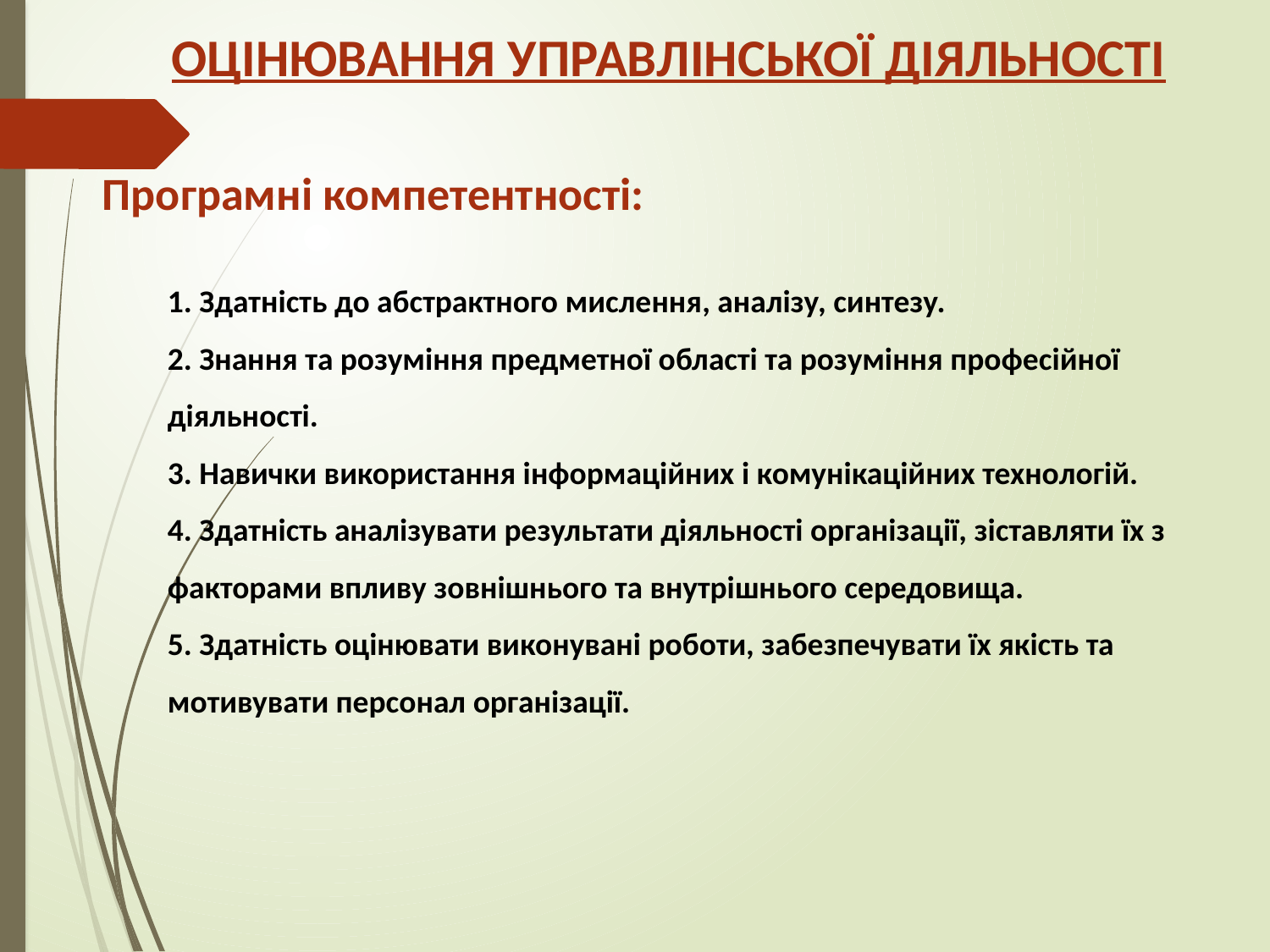

ОЦІНЮВАННЯ УПРАВЛІНСЬКОЇ ДІЯЛЬНОСТІ
Програмні компетентності:
1. Здатність до абстрактного мислення, аналізу, синтезу.
2. Знання та розуміння предметної області та розуміння професійної діяльності.
3. Навички використання інформаційних і комунікаційних технологій.
4. Здатність аналізувати результати діяльності організації, зіставляти їх з факторами впливу зовнішнього та внутрішнього середовища.
5. Здатність оцінювати виконувані роботи, забезпечувати їх якість та мотивувати персонал організації.

.